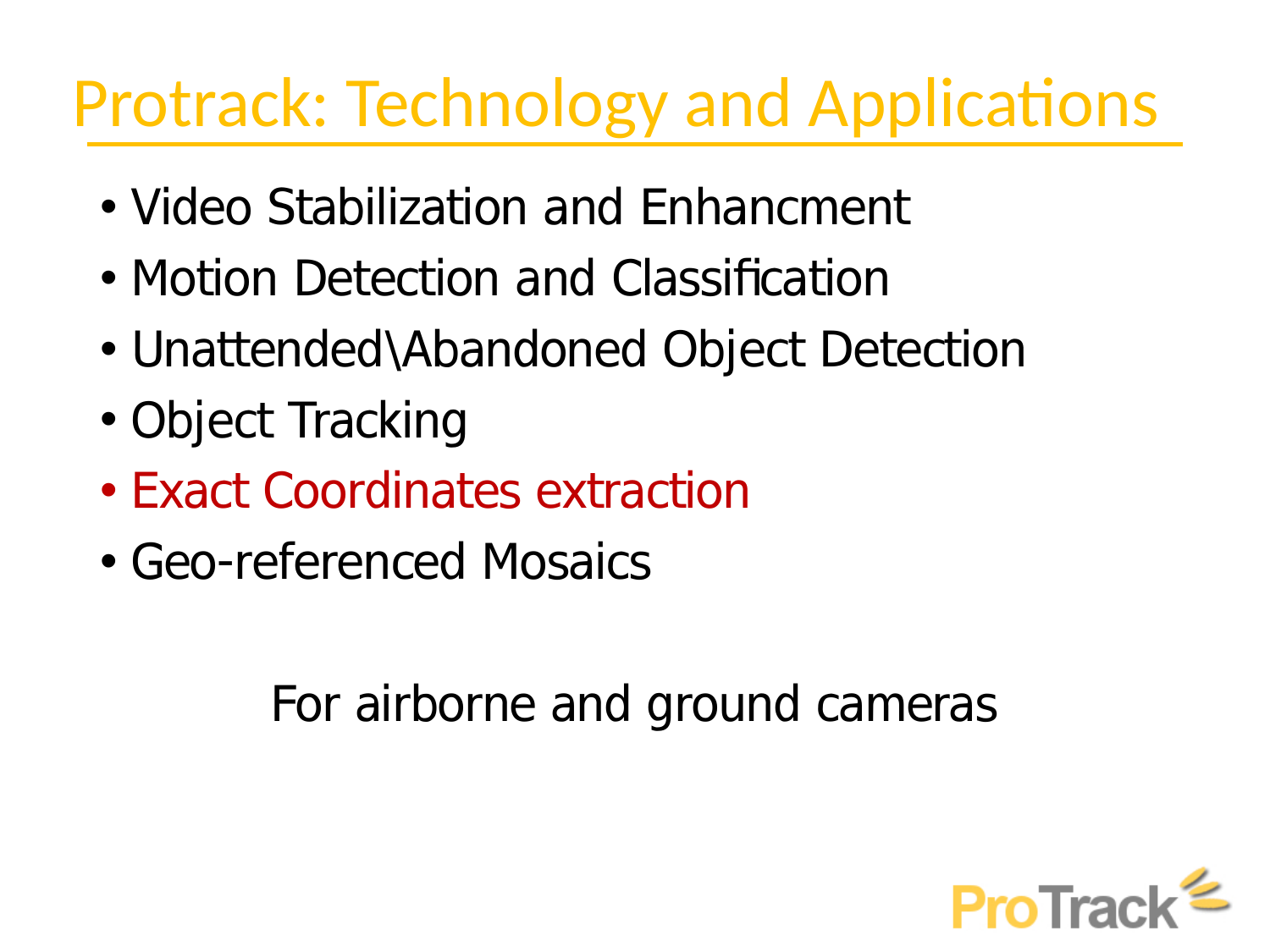

# Protrack: Technology and Applications
Video Stabilization and Enhancment
Motion Detection and Classification
Unattended\Abandoned Object Detection
Object Tracking
Exact Coordinates extraction
Geo-referenced Mosaics

For airborne and ground cameras